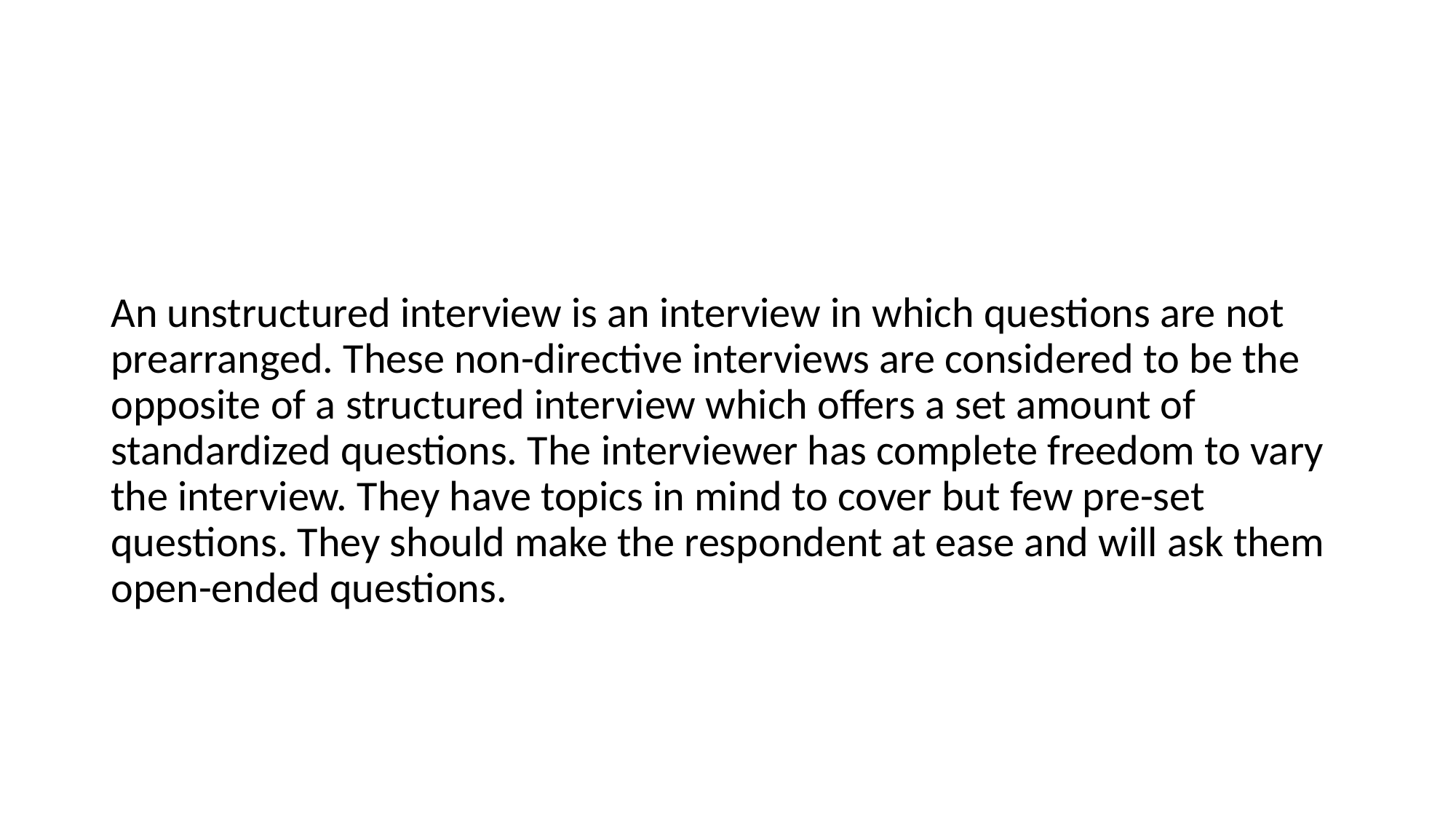

An unstructured interview is an interview in which questions are not prearranged. These non-directive interviews are considered to be the opposite of a structured interview which offers a set amount of standardized questions. The interviewer has complete freedom to vary the interview. They have topics in mind to cover but few pre-set questions. They should make the respondent at ease and will ask them open-ended questions.